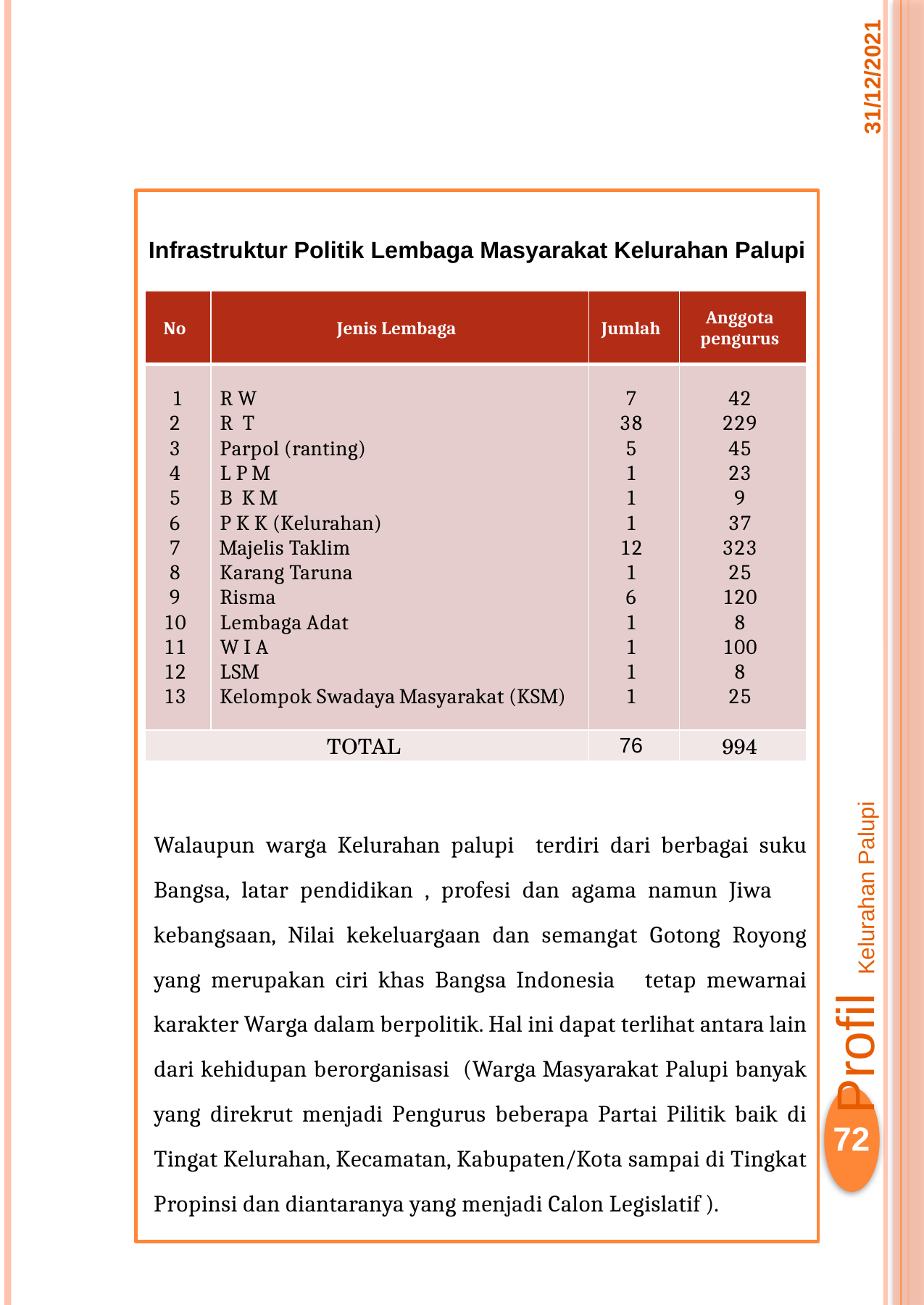

31/12/2021

Infrastruktur Politik Lembaga Masyarakat Kelurahan Palupi

	Walaupun warga Kelurahan palupi  terdiri dari berbagai suku Bangsa, latar pendidikan , profesi dan agama namun Jiwa    kebangsaan, Nilai kekeluargaan dan semangat Gotong Royong yang merupakan ciri khas Bangsa Indonesia   tetap mewarnai karakter Warga dalam berpolitik. Hal ini dapat terlihat antara lain dari kehidupan berorganisasi  (Warga Masyarakat Palupi banyak yang direkrut menjadi Pengurus beberapa Partai Pilitik baik di Tingat Kelurahan, Kecamatan, Kabupaten/Kota sampai di Tingkat Propinsi dan diantaranya yang menjadi Calon Legislatif ).
| No | Jenis Lembaga | Jumlah | Anggota pengurus |
| --- | --- | --- | --- |
| 1 2 3 4 5 6 7 8 9 10 11 12 13 | R W R T Parpol (ranting) L P M B K M P K K (Kelurahan) Majelis Taklim Karang Taruna Risma Lembaga Adat W I A LSM Kelompok Swadaya Masyarakat (KSM) | 7 38 5 1 1 1 12 1 6 1 1 1 1 | 42 229 45 23 9 37 323 25 120 8 100 8 25 |
| TOTAL |  | 76 | 994 |
Profil  Kelurahan Palupi
72